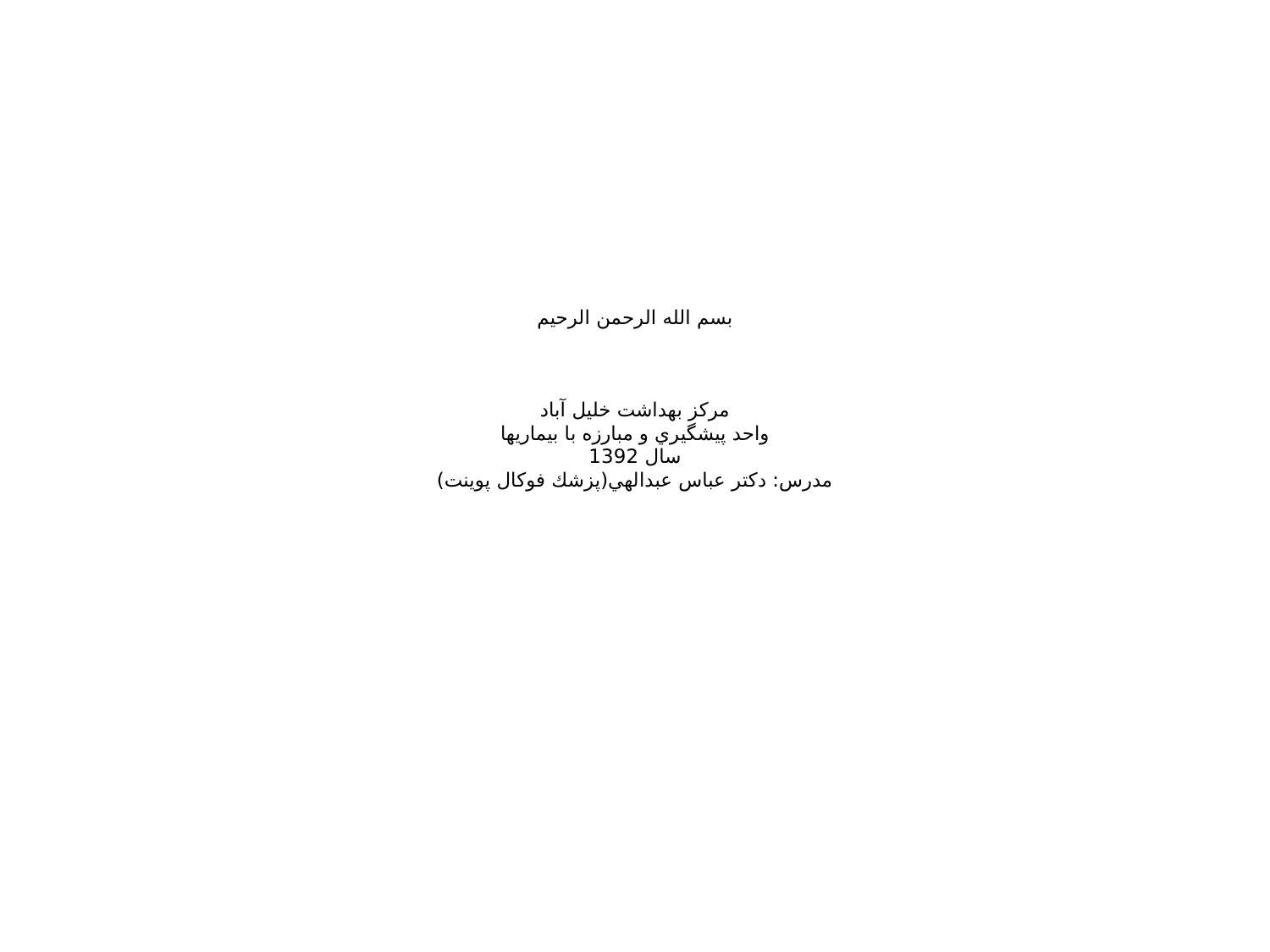

# بسم الله الرحمن الرحيم مركز بهداشت خليل آباد واحد پيشگيري و مبارزه با بيماريها سال 1392 مدرس: دكتر عباس عبدالهي(پزشك فوكال پوينت)